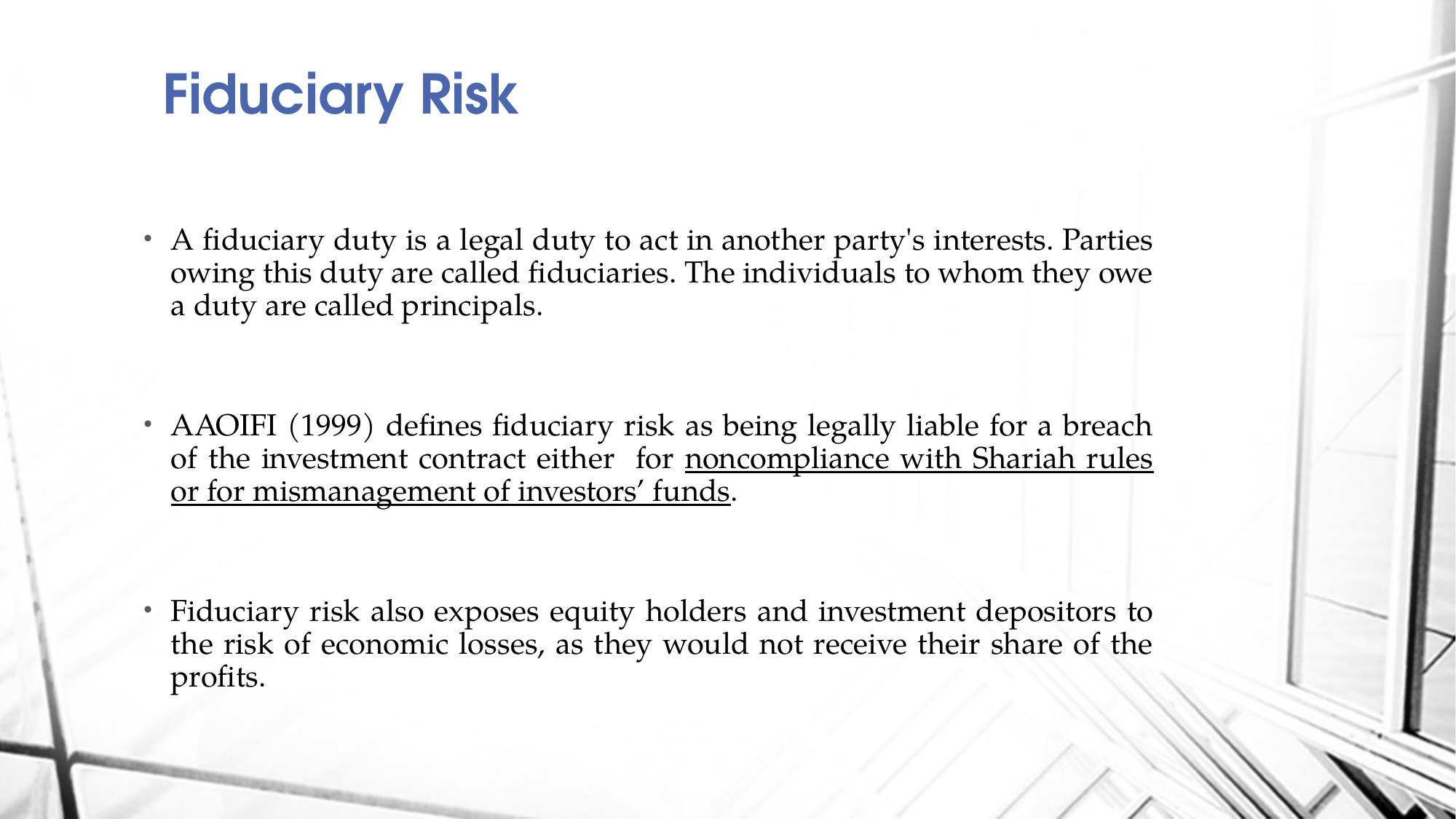

# Fiduciary Risk
A fiduciary duty is a legal duty to act in another party's interests. Parties owing this duty are called fiduciaries. The individuals to whom they owe a duty are called principals.

AAOIFI (1999) defines fiduciary risk as being legally liable for a breach of the investment contract either  for noncompliance with Shariah rules or for mismanagement of investors’ funds.

Fiduciary risk also exposes equity holders and investment depositors to the risk of economic losses, as they would not receive their share of the profits.